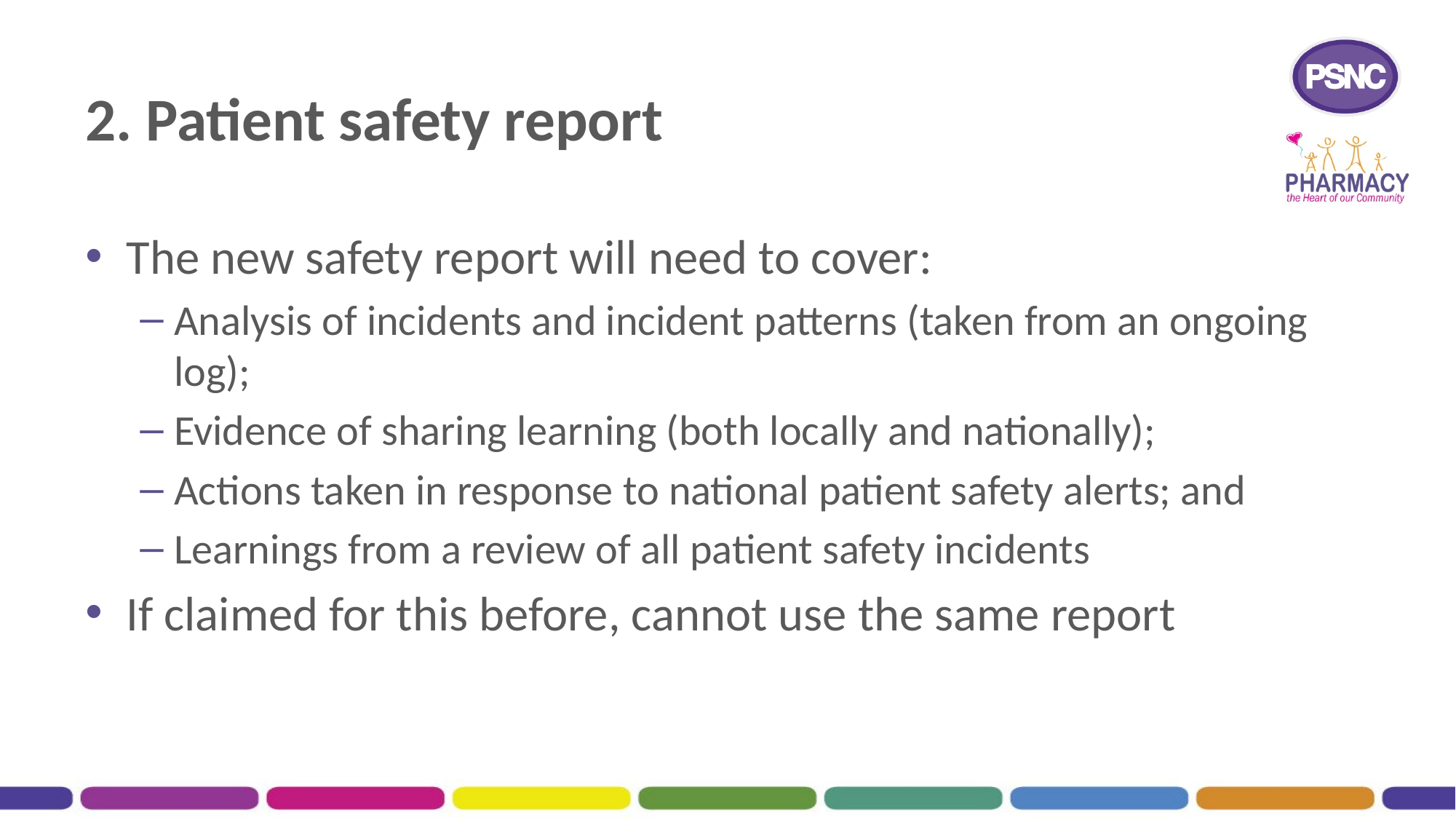

# 2. Patient safety report
The new safety report will need to cover:
Analysis of incidents and incident patterns (taken from an ongoing log);
Evidence of sharing learning (both locally and nationally);
Actions taken in response to national patient safety alerts; and
Learnings from a review of all patient safety incidents
If claimed for this before, cannot use the same report